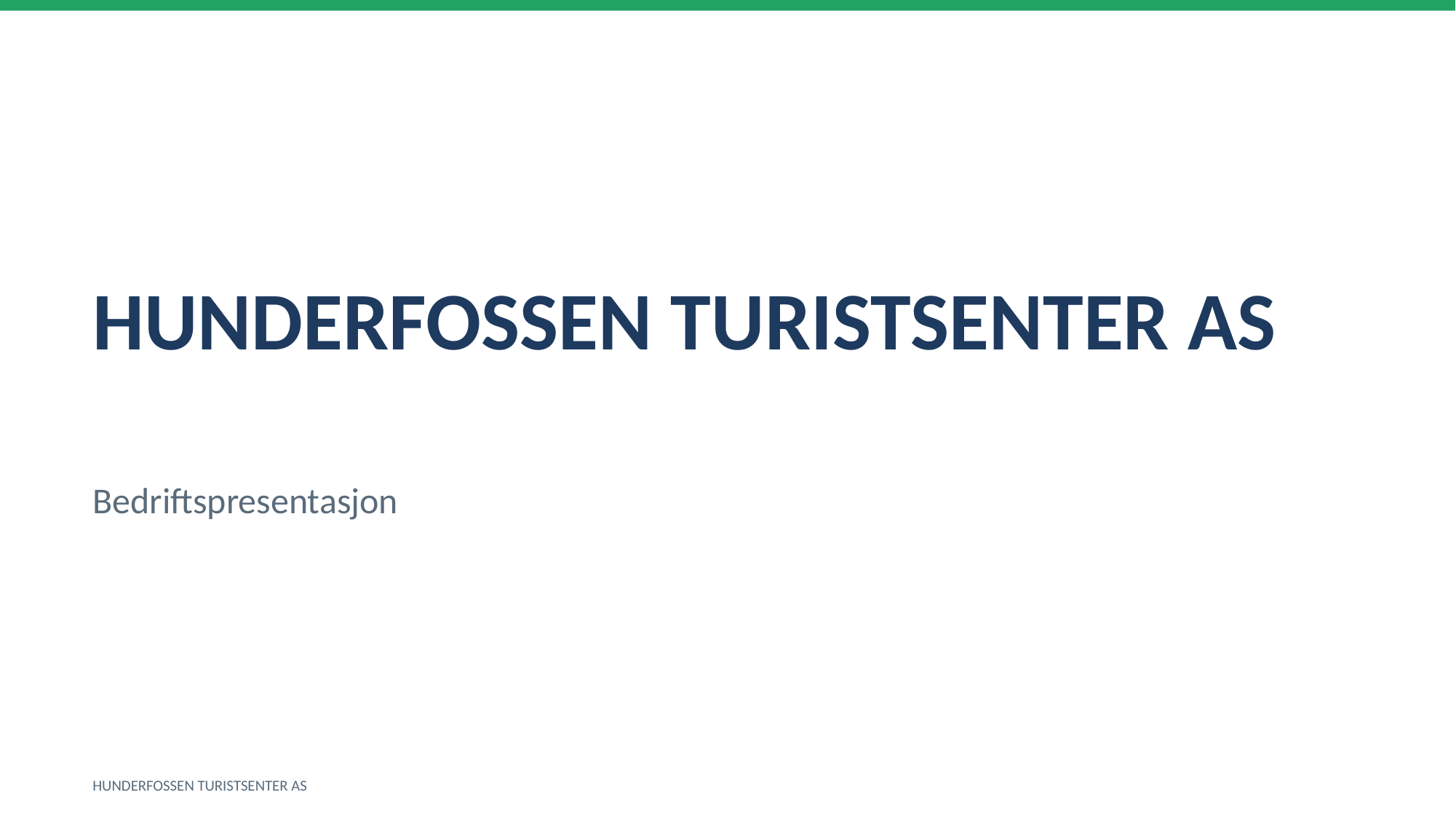

HUNDERFOSSEN TURISTSENTER AS
Bedriftspresentasjon
HUNDERFOSSEN TURISTSENTER AS